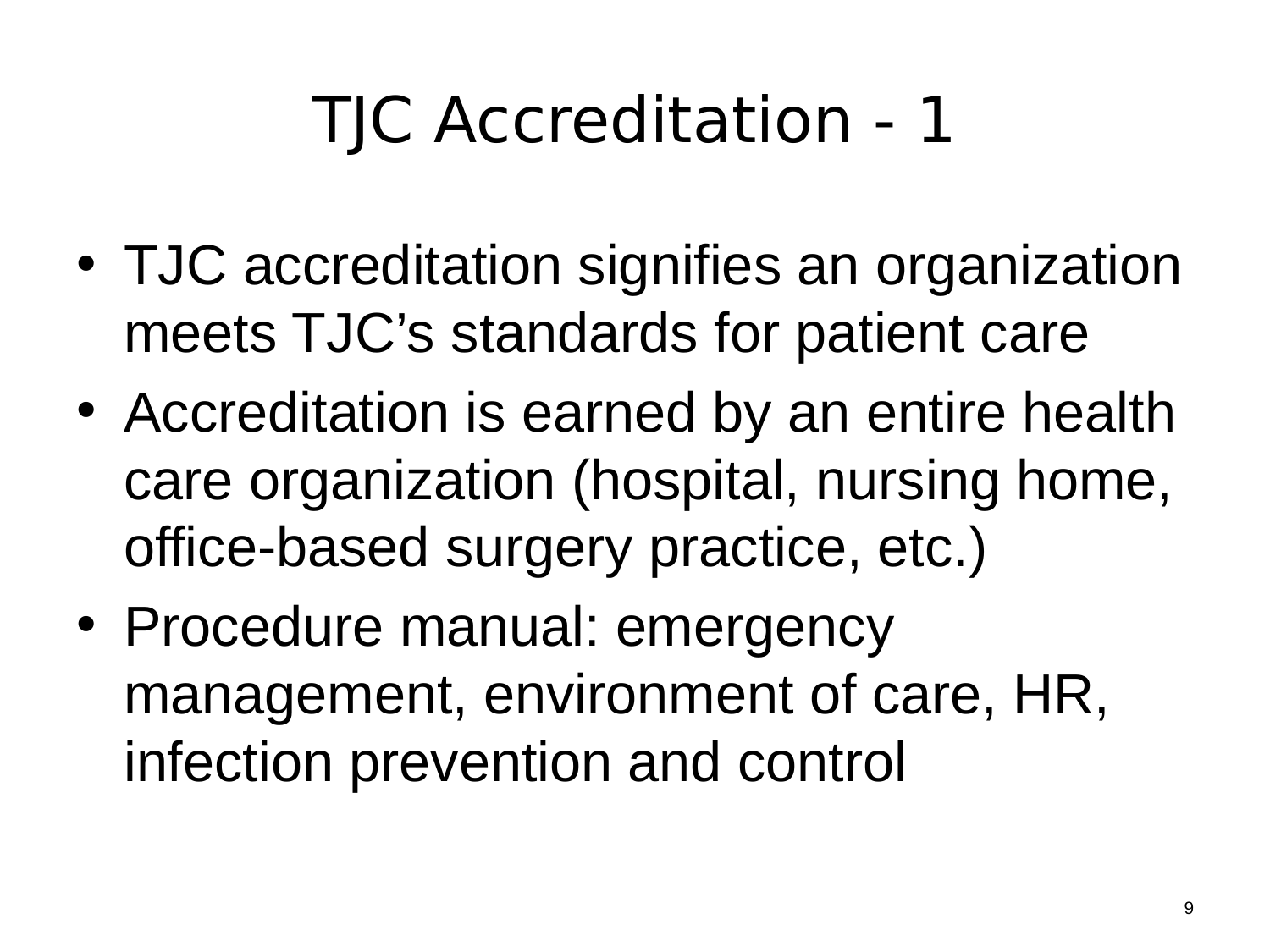

# TJC Accreditation - 1
TJC accreditation signifies an organization meets TJC’s standards for patient care
Accreditation is earned by an entire health care organization (hospital, nursing home, office-based surgery practice, etc.)
Procedure manual: emergency management, environment of care, HR, infection prevention and control
9